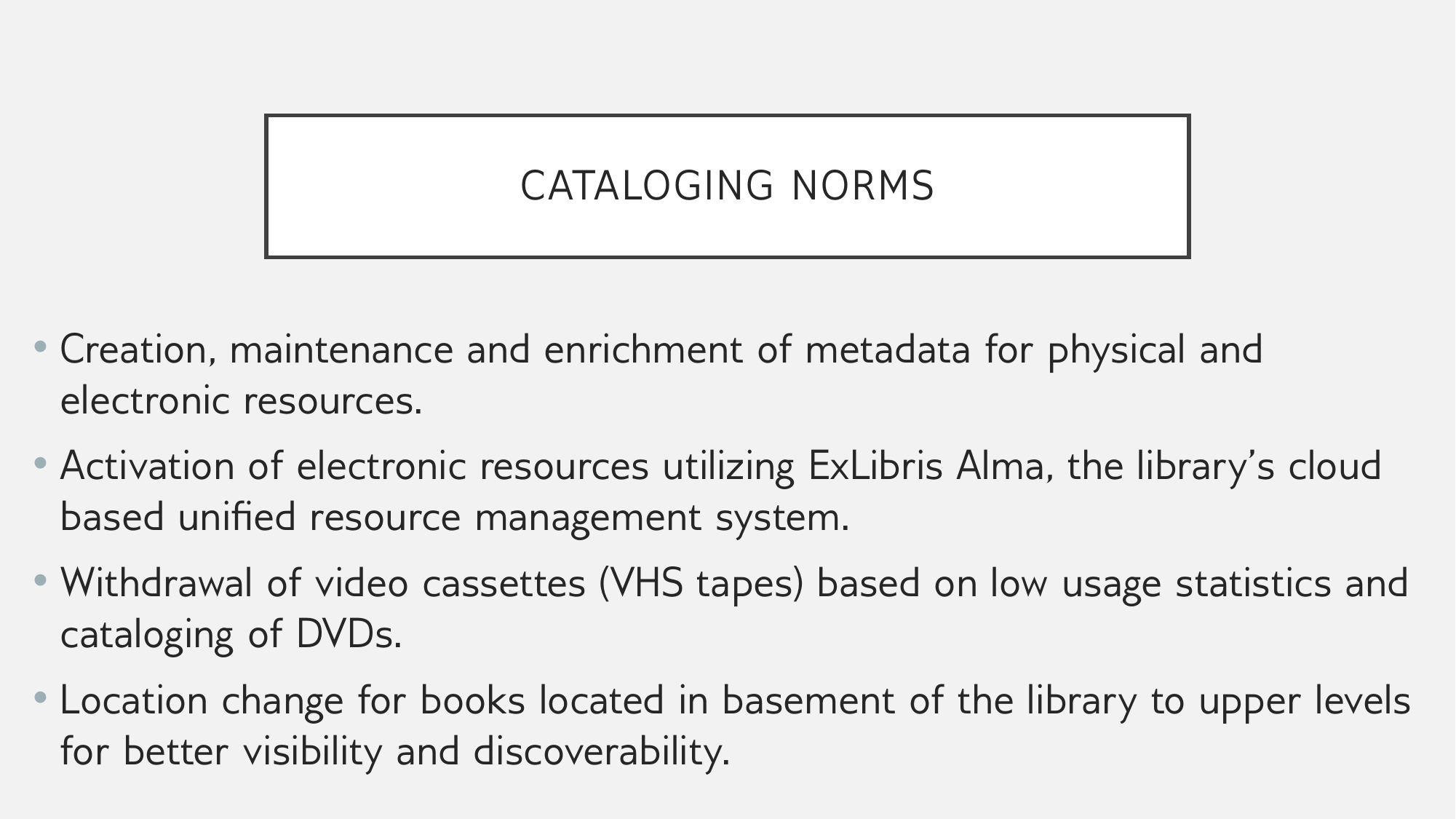

# Cataloging norms
Creation, maintenance and enrichment of metadata for physical and electronic resources.
Activation of electronic resources utilizing ExLibris Alma, the library’s cloud based unified resource management system.
Withdrawal of video cassettes (VHS tapes) based on low usage statistics and cataloging of DVDs.
Location change for books located in basement of the library to upper levels for better visibility and discoverability.